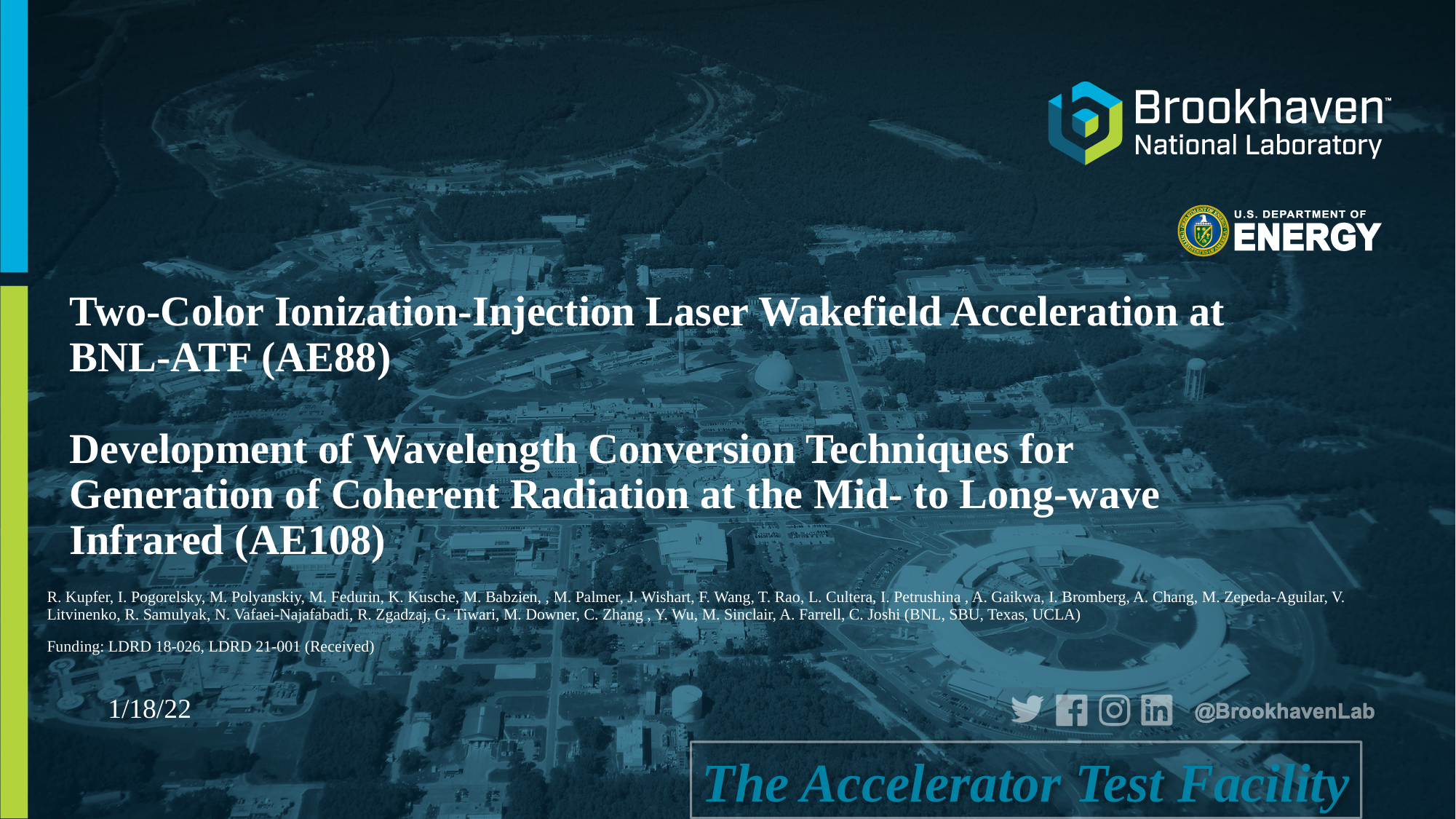

# Two-Color Ionization-Injection Laser Wakefield Acceleration at BNL-ATF (AE88) Development of Wavelength Conversion Techniques for Generation of Coherent Radiation at the Mid- to Long-wave Infrared (AE108)
R. Kupfer, I. Pogorelsky, M. Polyanskiy, M. Fedurin, K. Kusche, M. Babzien, , M. Palmer, J. Wishart, F. Wang, T. Rao, L. Cultera, I. Petrushina , A. Gaikwa, I. Bromberg, A. Chang, M. Zepeda-Aguilar, V. Litvinenko, R. Samulyak, N. Vafaei-Najafabadi, R. Zgadzaj, G. Tiwari, M. Downer, C. Zhang , Y. Wu, M. Sinclair, A. Farrell, C. Joshi (BNL, SBU, Texas, UCLA)
Funding: LDRD 18-026, LDRD 21-001 (Received)

1/18/22

The Accelerator Test Facility